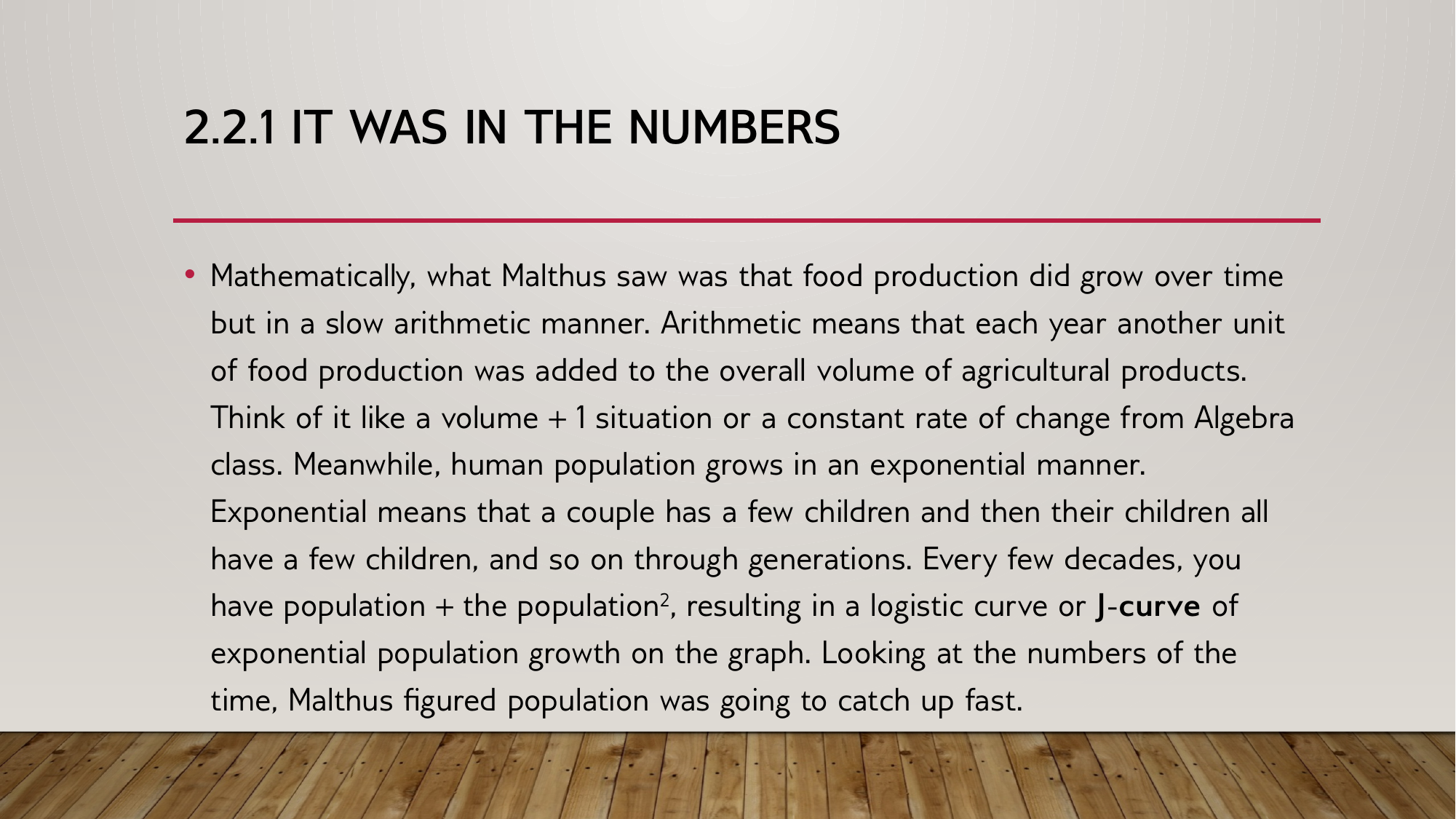

# 2.2.1 IT WAS IN THE NUMBERS
Mathematically, what Malthus saw was that food production did grow over time but in a slow arithmetic manner. Arithmetic means that each year another unit of food production was added to the overall volume of agricultural products. Think of it like a volume + 1 situation or a constant rate of change from Algebra class. Meanwhile, human population grows in an exponential manner. Exponential means that a couple has a few children and then their children all have a few children, and so on through generations. Every few decades, you have population + the population2, resulting in a logistic curve or J-curve of exponential population growth on the graph. Looking at the numbers of the time, Malthus figured population was going to catch up fast.